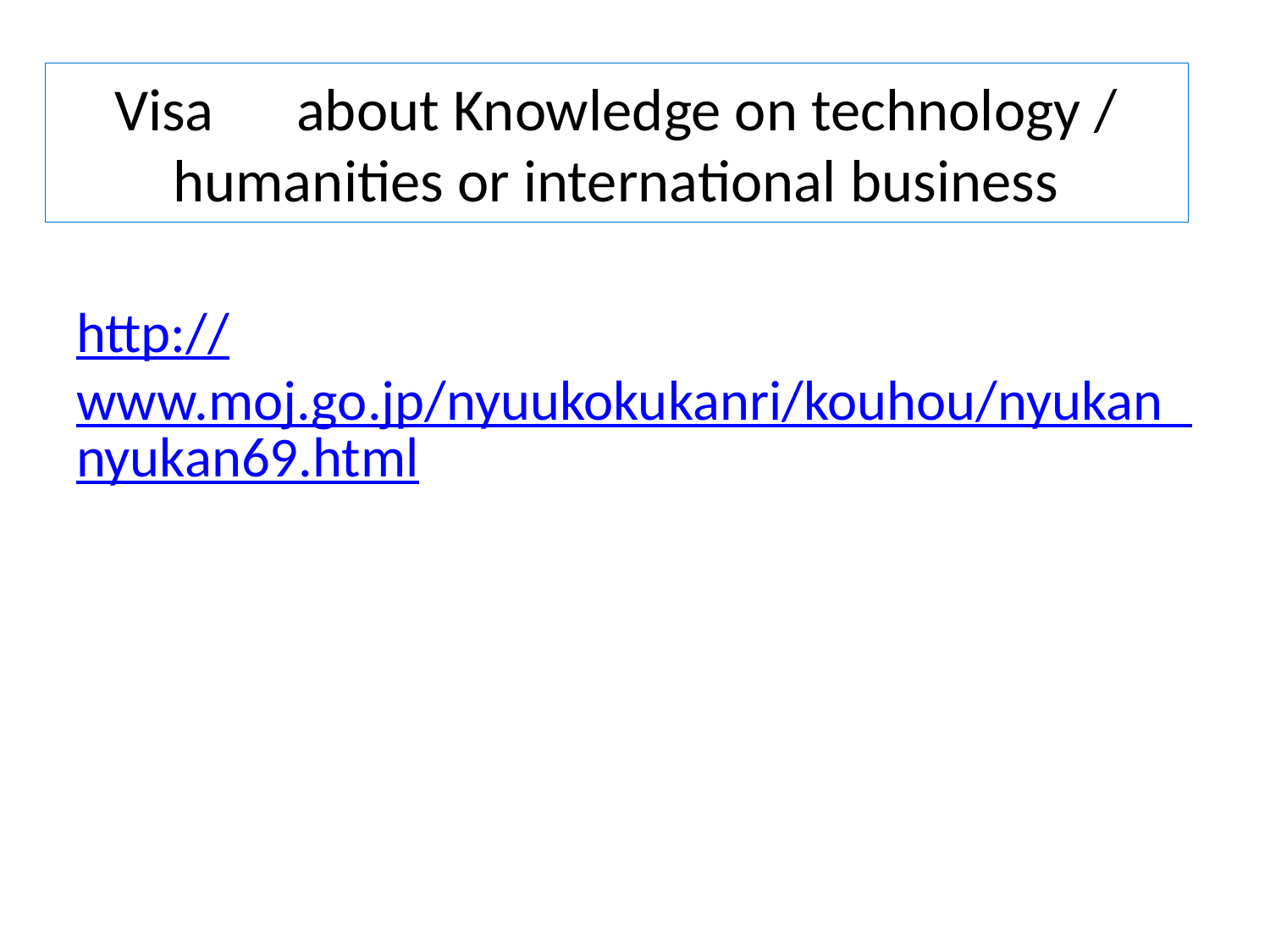

# Visa　about Knowledge on technology / humanities or international business
　
http://www.moj.go.jp/nyuukokukanri/kouhou/nyukan_nyukan69.html